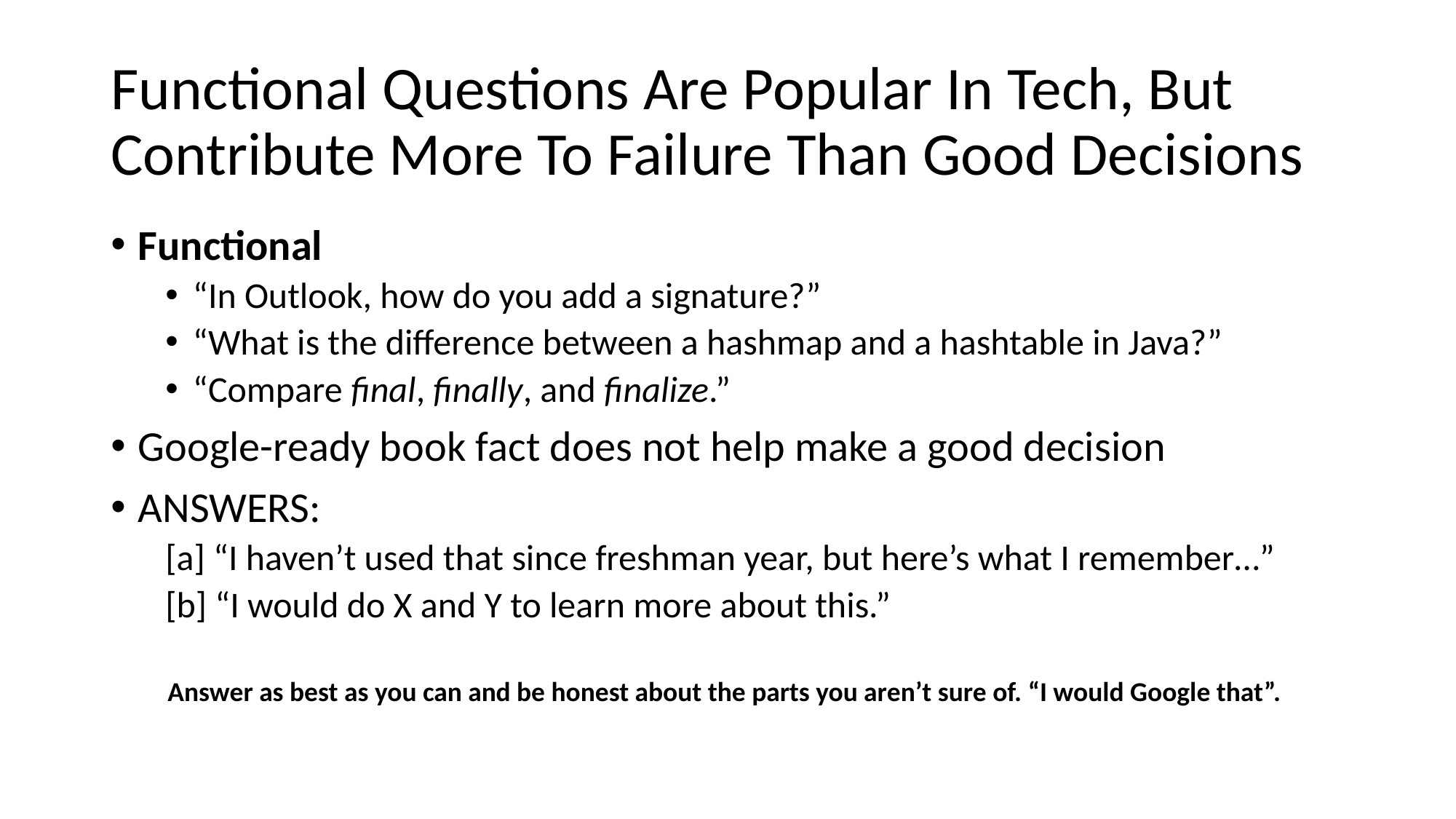

# Functional Questions Are Popular In Tech, But Contribute More To Failure Than Good Decisions
Functional
“In Outlook, how do you add a signature?”
“What is the difference between a hashmap and a hashtable in Java?”
“Compare final, finally, and finalize.”
Google-ready book fact does not help make a good decision
ANSWERS:
[a] “I haven’t used that since freshman year, but here’s what I remember…”
[b] “I would do X and Y to learn more about this.”
Answer as best as you can and be honest about the parts you aren’t sure of. “I would Google that”.